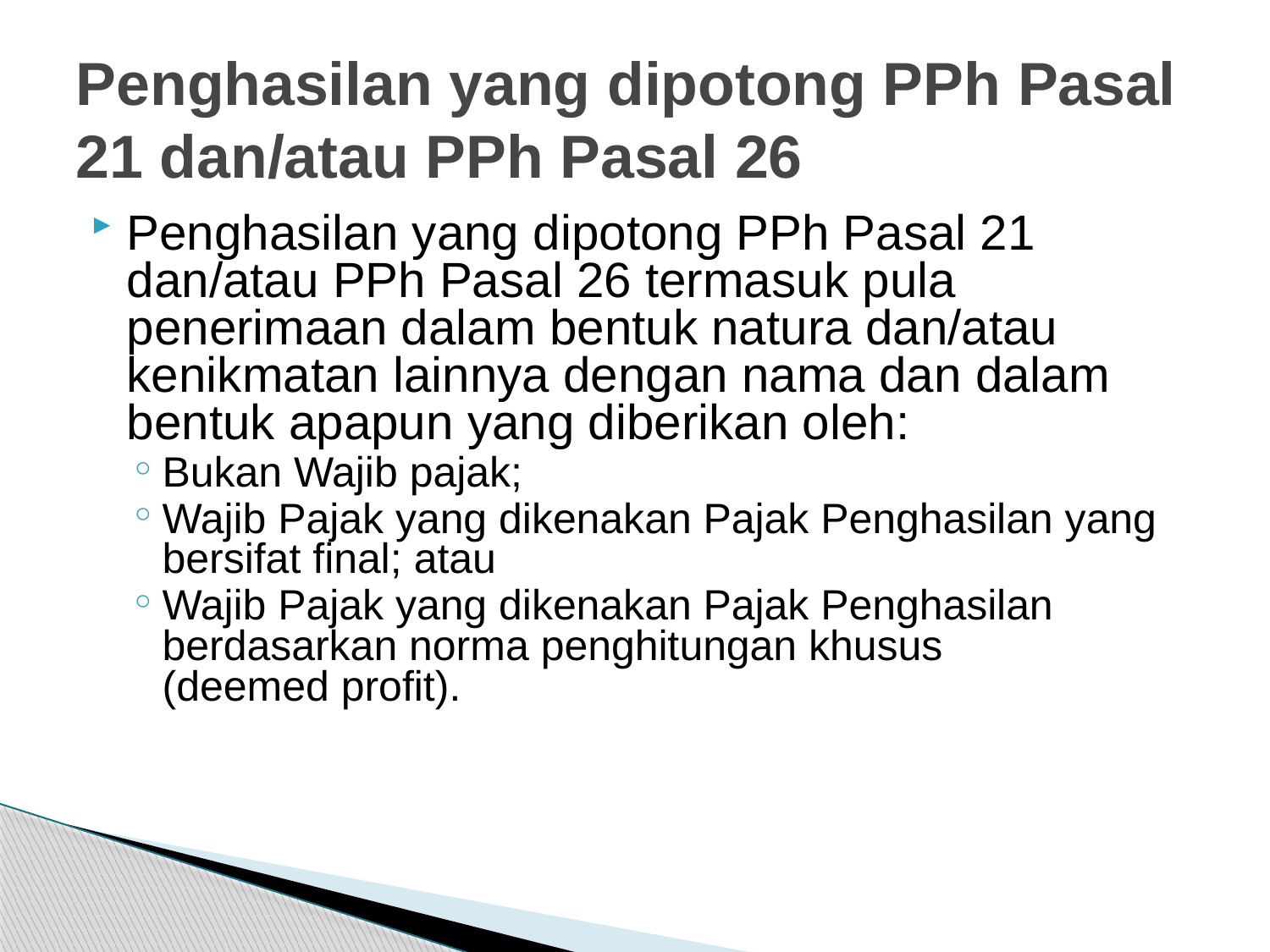

# Penghasilan yang dipotong PPh Pasal 21 dan/atau PPh Pasal 26
Penghasilan yang dipotong PPh Pasal 21 dan/atau PPh Pasal 26 termasuk pula penerimaan dalam bentuk natura dan/atau kenikmatan lainnya dengan nama dan dalam bentuk apapun yang diberikan oleh:
Bukan Wajib pajak;
Wajib Pajak yang dikenakan Pajak Penghasilan yang bersifat final; atau
Wajib Pajak yang dikenakan Pajak Penghasilan berdasarkan norma penghitungan khusus 		(deemed profit).